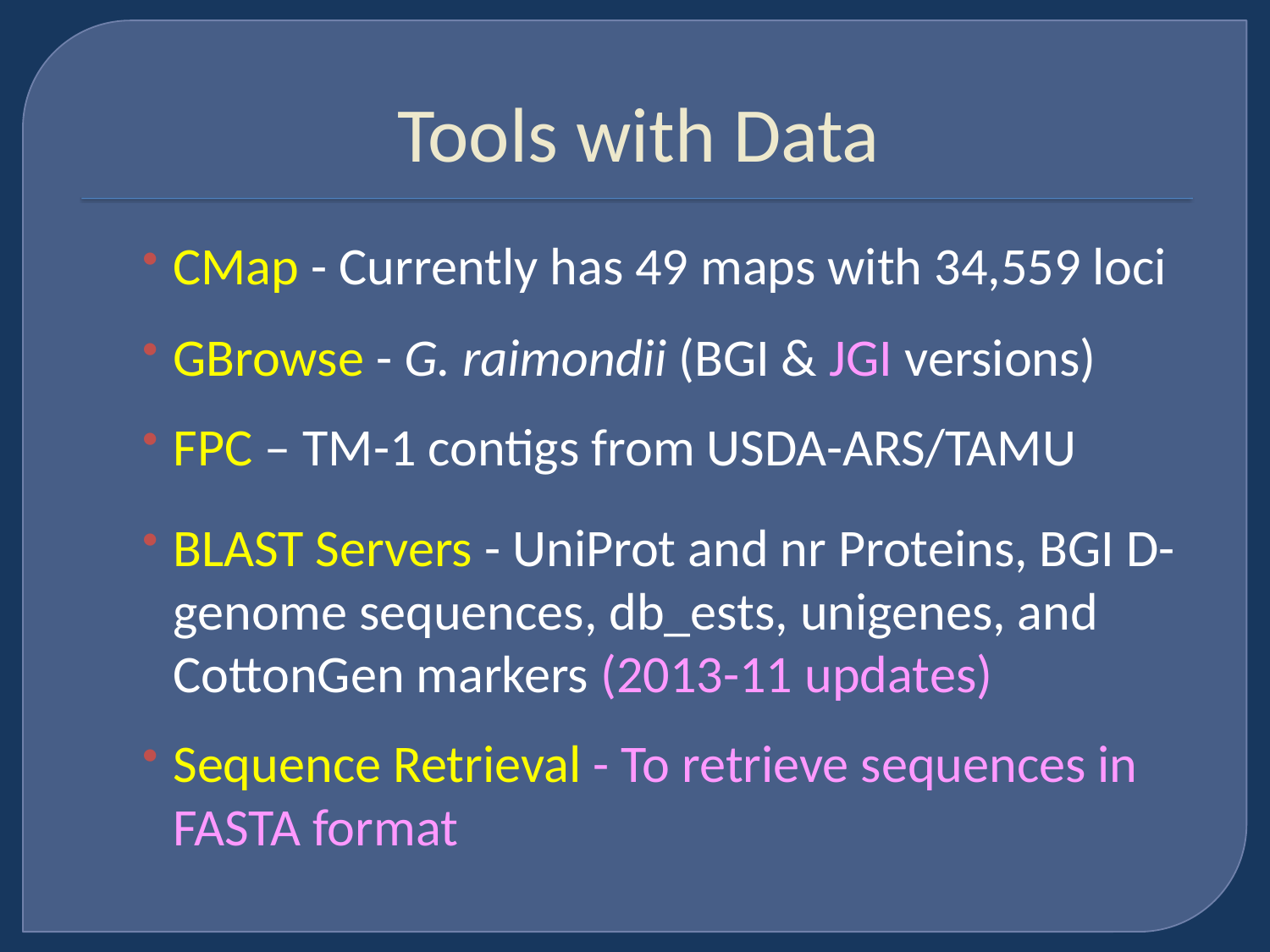

# Tools with Data
CMap - Currently has 49 maps with 34,559 loci

GBrowse - G. raimondii (BGI & JGI versions)

FPC – TM-1 contigs from USDA-ARS/TAMU

BLAST Servers - UniProt and nr Proteins, BGI D-genome sequences, db_ests, unigenes, and CottonGen markers (2013-11 updates)

Sequence Retrieval - To retrieve sequences in FASTA format